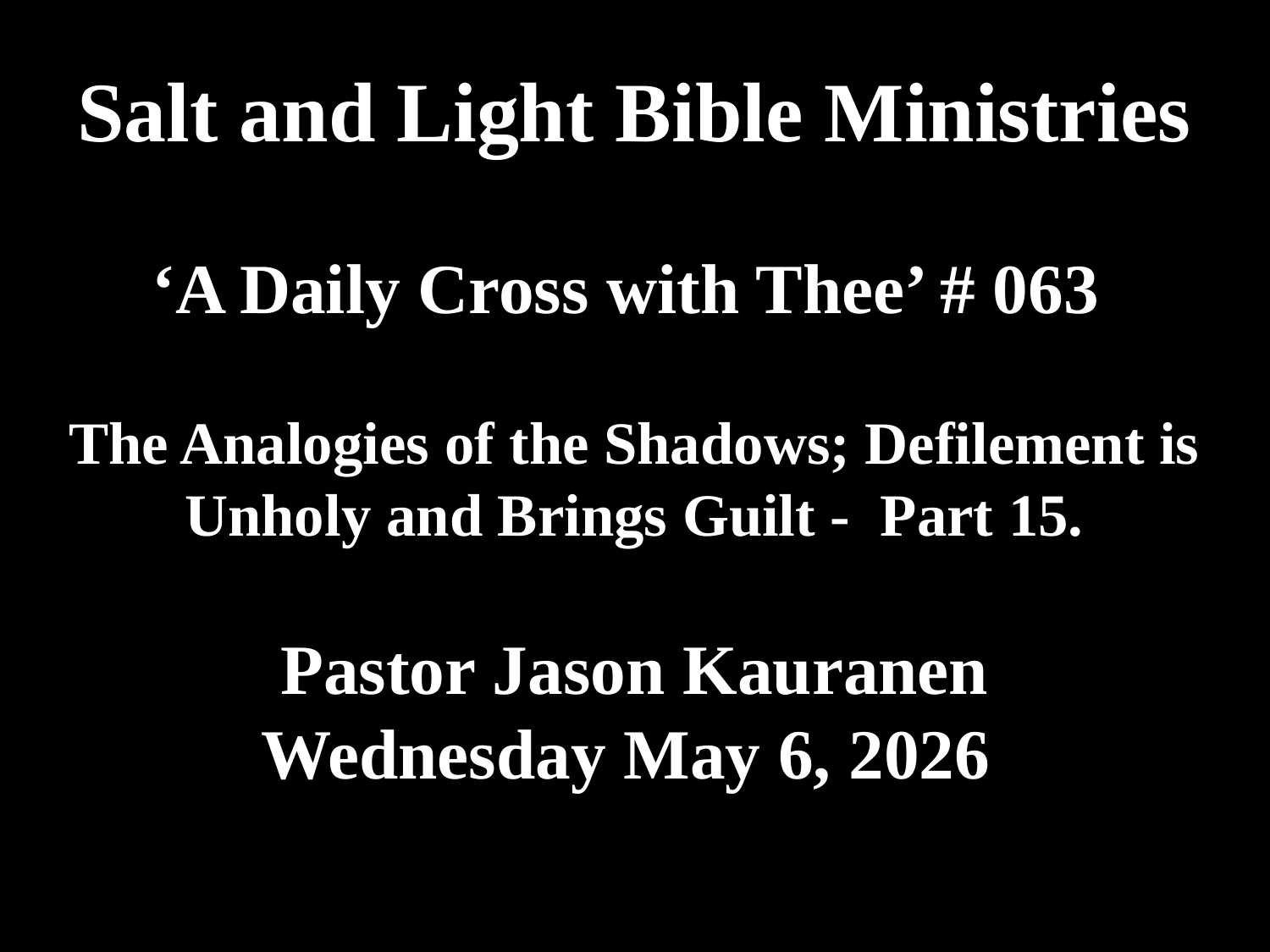

# Salt and Light Bible Ministries ‘A Daily Cross with Thee’ # 063 The Analogies of the Shadows; Defilement is Unholy and Brings Guilt -  Part 15. Pastor Jason Kauranen Wednesday May 6, 2026